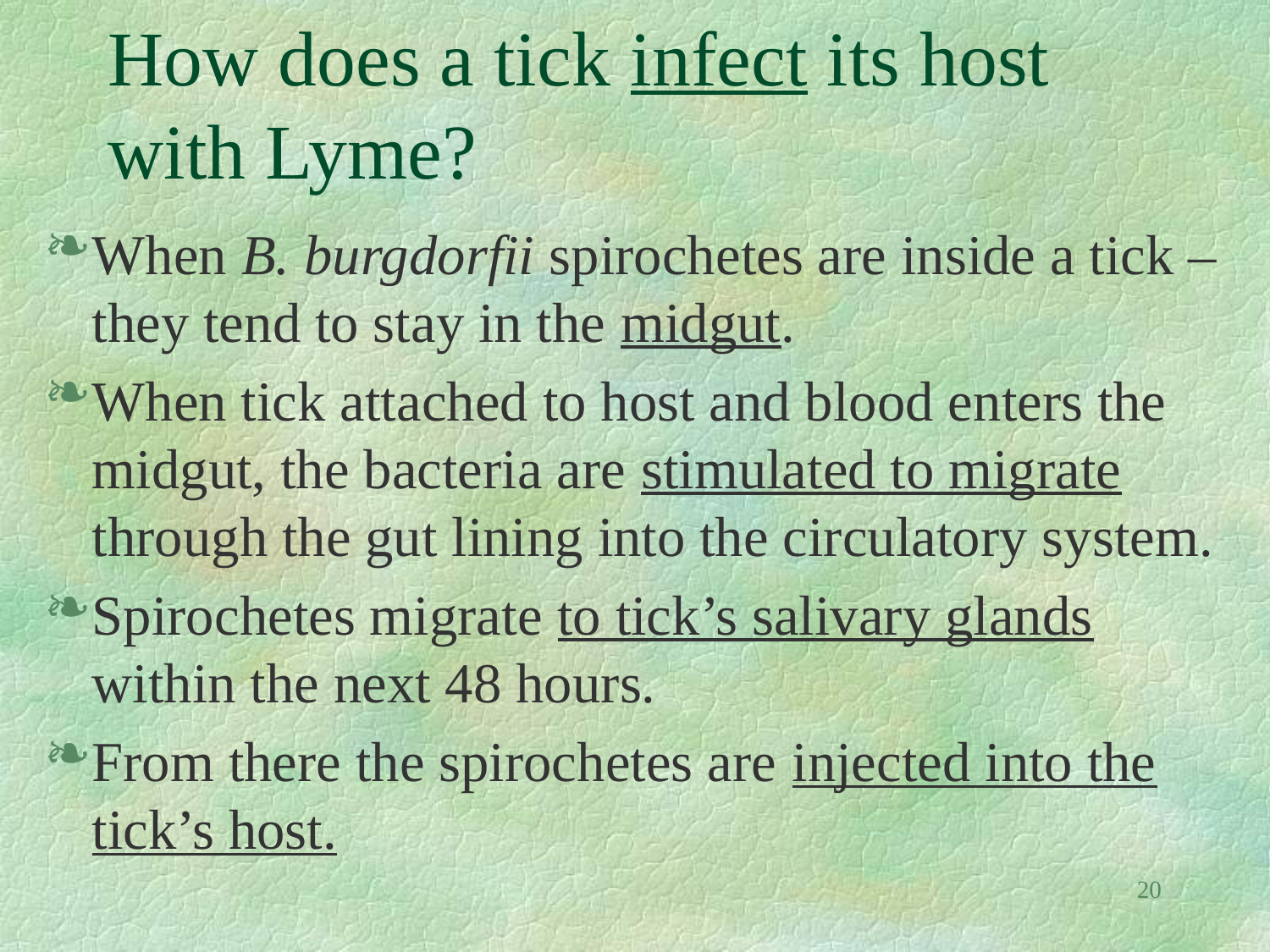

# How does a tick infect its host with Lyme?
When B. burgdorfii spirochetes are inside a tick – they tend to stay in the midgut.
When tick attached to host and blood enters the midgut, the bacteria are stimulated to migrate through the gut lining into the circulatory system.
Spirochetes migrate to tick’s salivary glands within the next 48 hours.
From there the spirochetes are injected into the tick’s host.

20